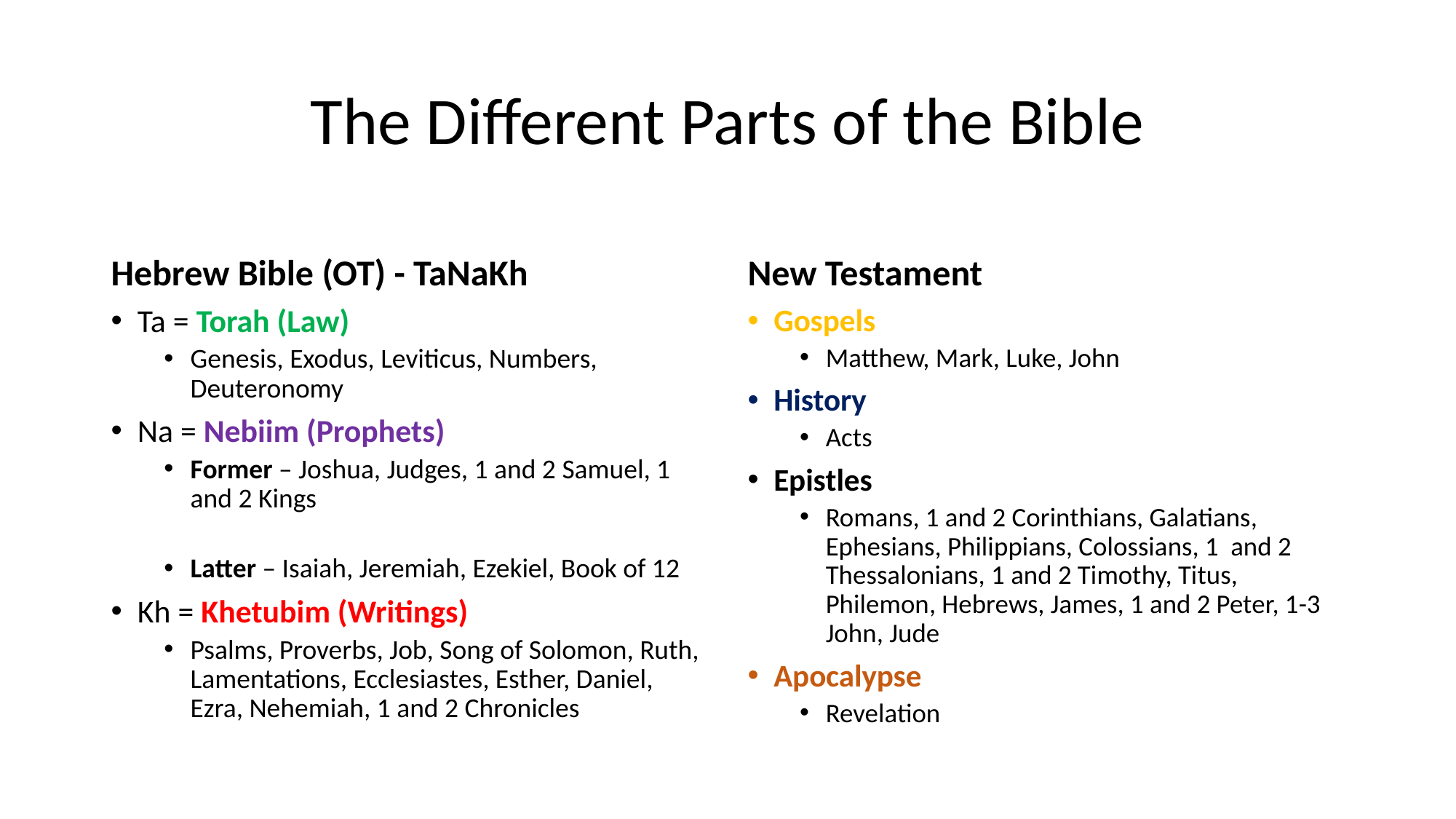

# The Different Parts of the Bible
Hebrew Bible (OT) - TaNaKh
New Testament
Ta = Torah (Law)
Genesis, Exodus, Leviticus, Numbers, Deuteronomy
Na = Nebiim (Prophets)
Former – Joshua, Judges, 1 and 2 Samuel, 1 and 2 Kings

Latter – Isaiah, Jeremiah, Ezekiel, Book of 12
Kh = Khetubim (Writings)
Psalms, Proverbs, Job, Song of Solomon, Ruth, Lamentations, Ecclesiastes, Esther, Daniel, Ezra, Nehemiah, 1 and 2 Chronicles

Gospels
Matthew, Mark, Luke, John
History
Acts
Epistles
Romans, 1 and 2 Corinthians, Galatians, Ephesians, Philippians, Colossians, 1  and 2 Thessalonians, 1 and 2 Timothy, Titus, Philemon, Hebrews, James, 1 and 2 Peter, 1-3 John, Jude
Apocalypse
Revelation